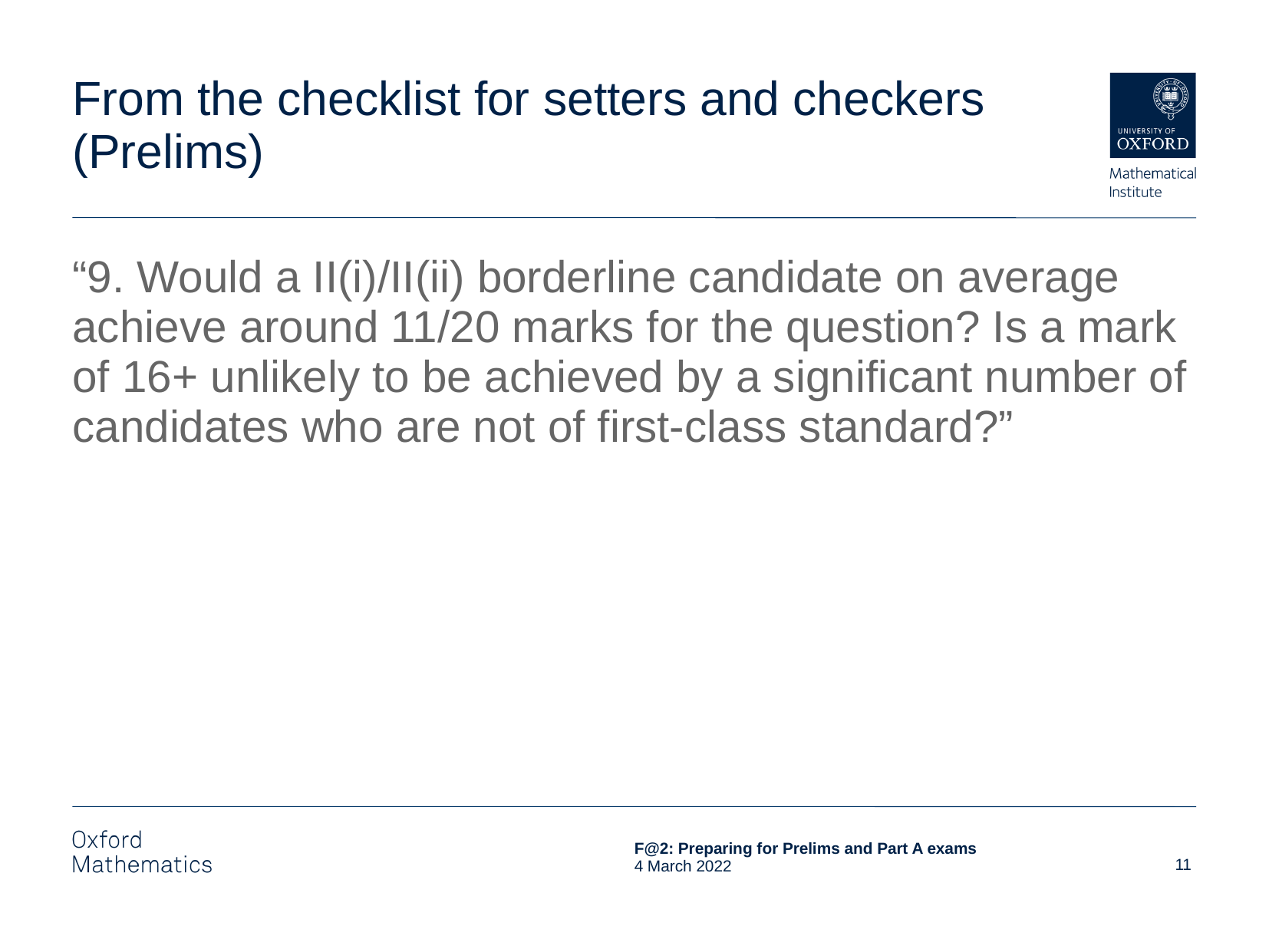

# From the checklist for setters and checkers (Prelims)
“9. Would a II(i)/II(ii) borderline candidate on average achieve around 11/20 marks for the question? Is a mark of 16+ unlikely to be achieved by a significant number of candidates who are not of first-class standard?”
11